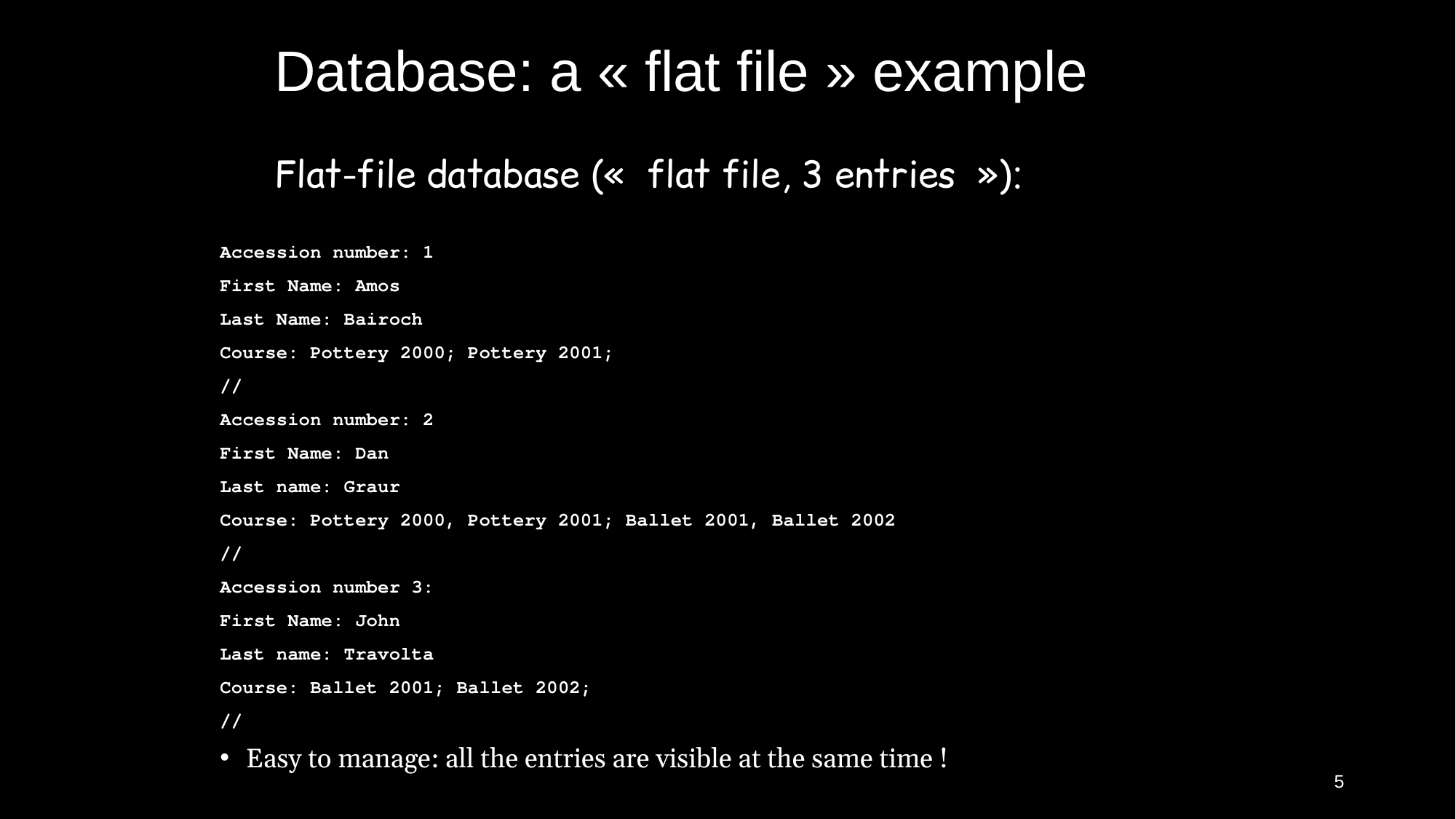

# Database: a « flat file » example
Flat-file database («  flat file, 3 entries  »):
Accession number: 1
First Name: Amos
Last Name: Bairoch
Course: Pottery 2000; Pottery 2001;
//
Accession number: 2
First Name: Dan
Last name: Graur
Course: Pottery 2000, Pottery 2001; Ballet 2001, Ballet 2002
//
Accession number 3:
First Name: John
Last name: Travolta
Course: Ballet 2001; Ballet 2002;
//
Easy to manage: all the entries are visible at the same time !
5